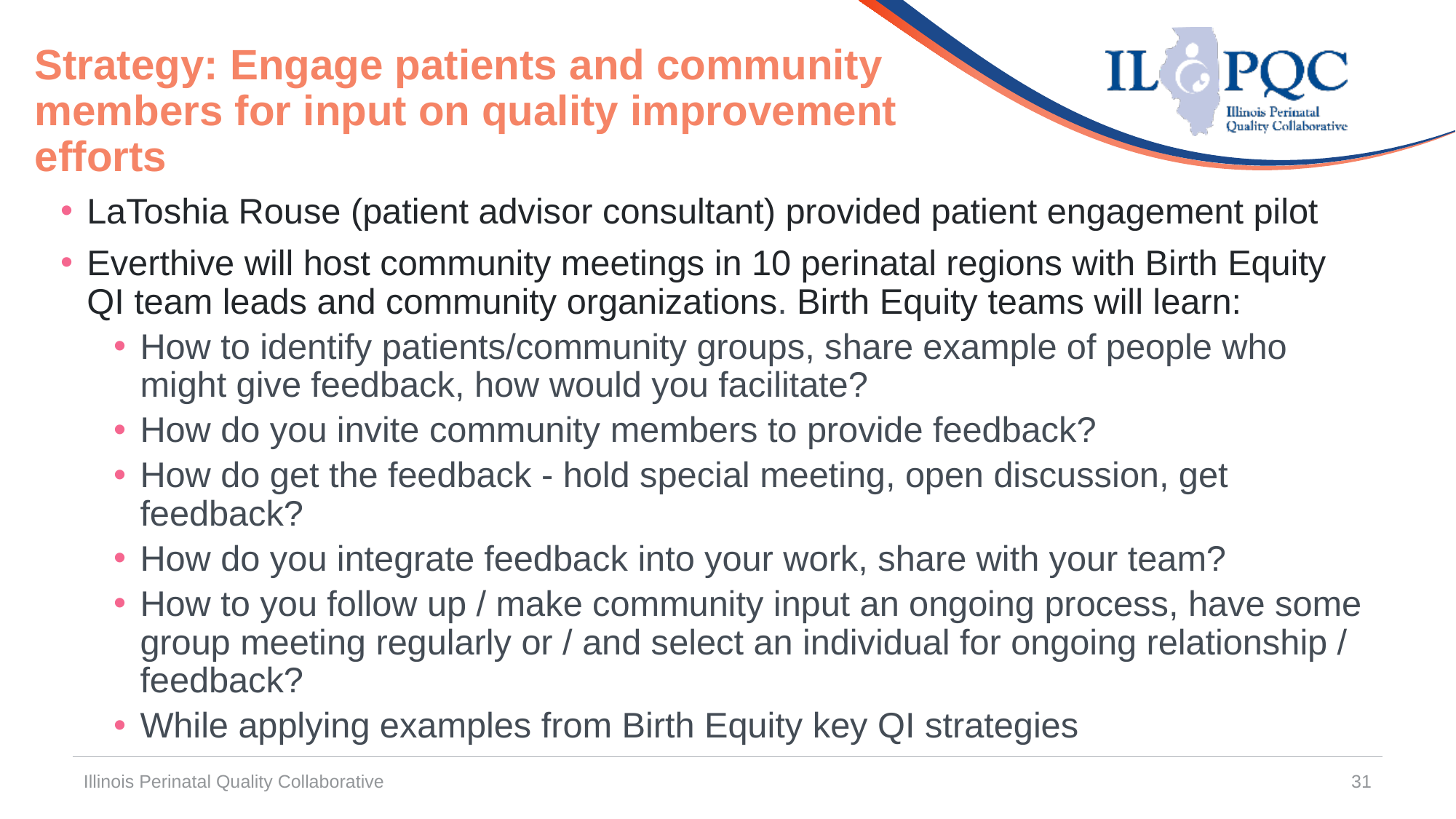

Strategy: Engage patients and community members for input on quality improvement efforts
LaToshia Rouse (patient advisor consultant) provided patient engagement pilot
Everthive will host community meetings in 10 perinatal regions with Birth Equity QI team leads and community organizations. Birth Equity teams will learn:
How to identify patients/community groups, share example of people who might give feedback, how would you facilitate?
How do you invite community members to provide feedback?
How do get the feedback - hold special meeting, open discussion, get feedback?
How do you integrate feedback into your work, share with your team?
How to you follow up / make community input an ongoing process, have some group meeting regularly or / and select an individual for ongoing relationship / feedback?
While applying examples from Birth Equity key QI strategies

Illinois Perinatal Quality Collaborative
31